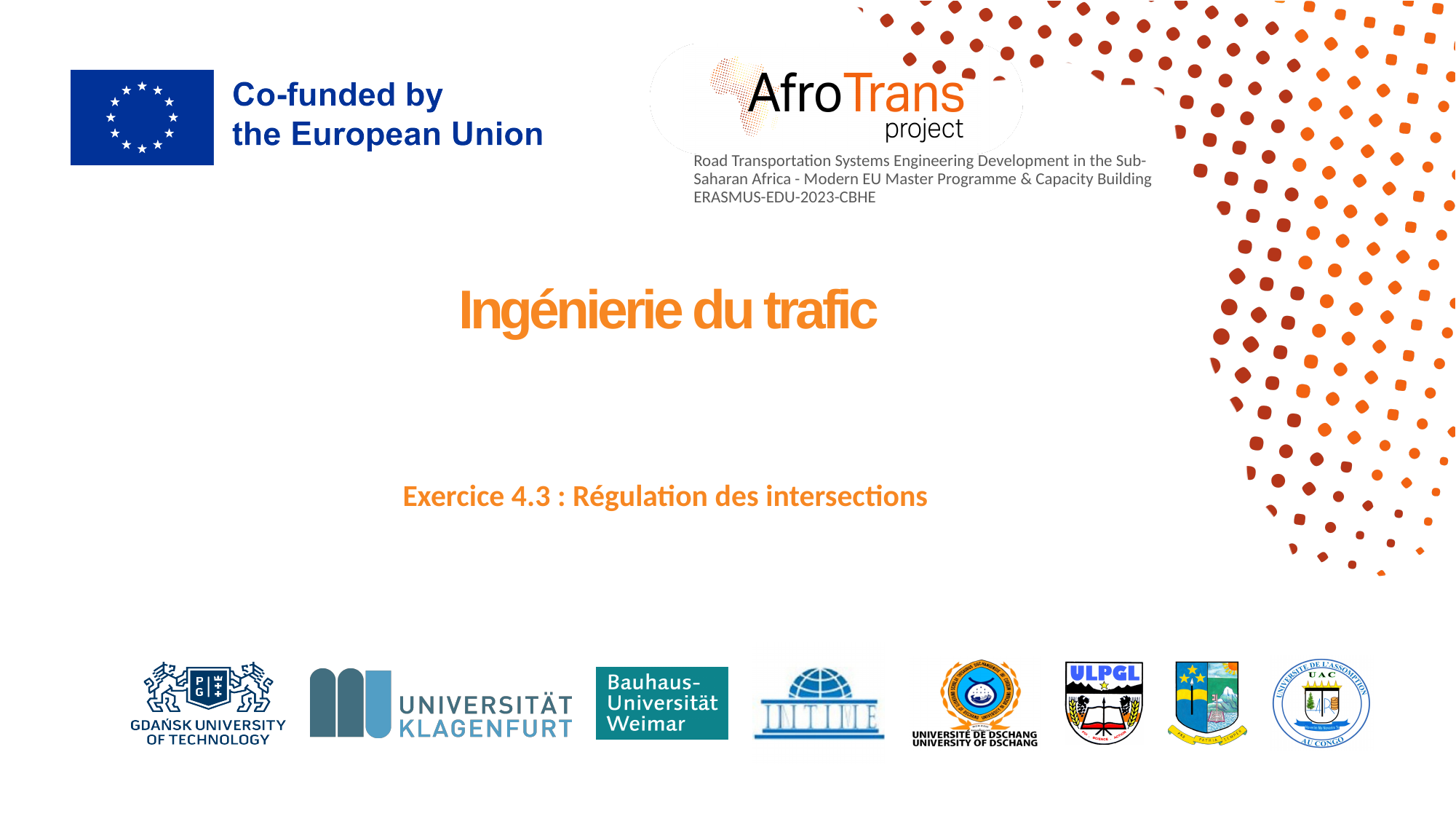

# Ingénierie du trafic
Exercice 4.3 : Régulation des intersections